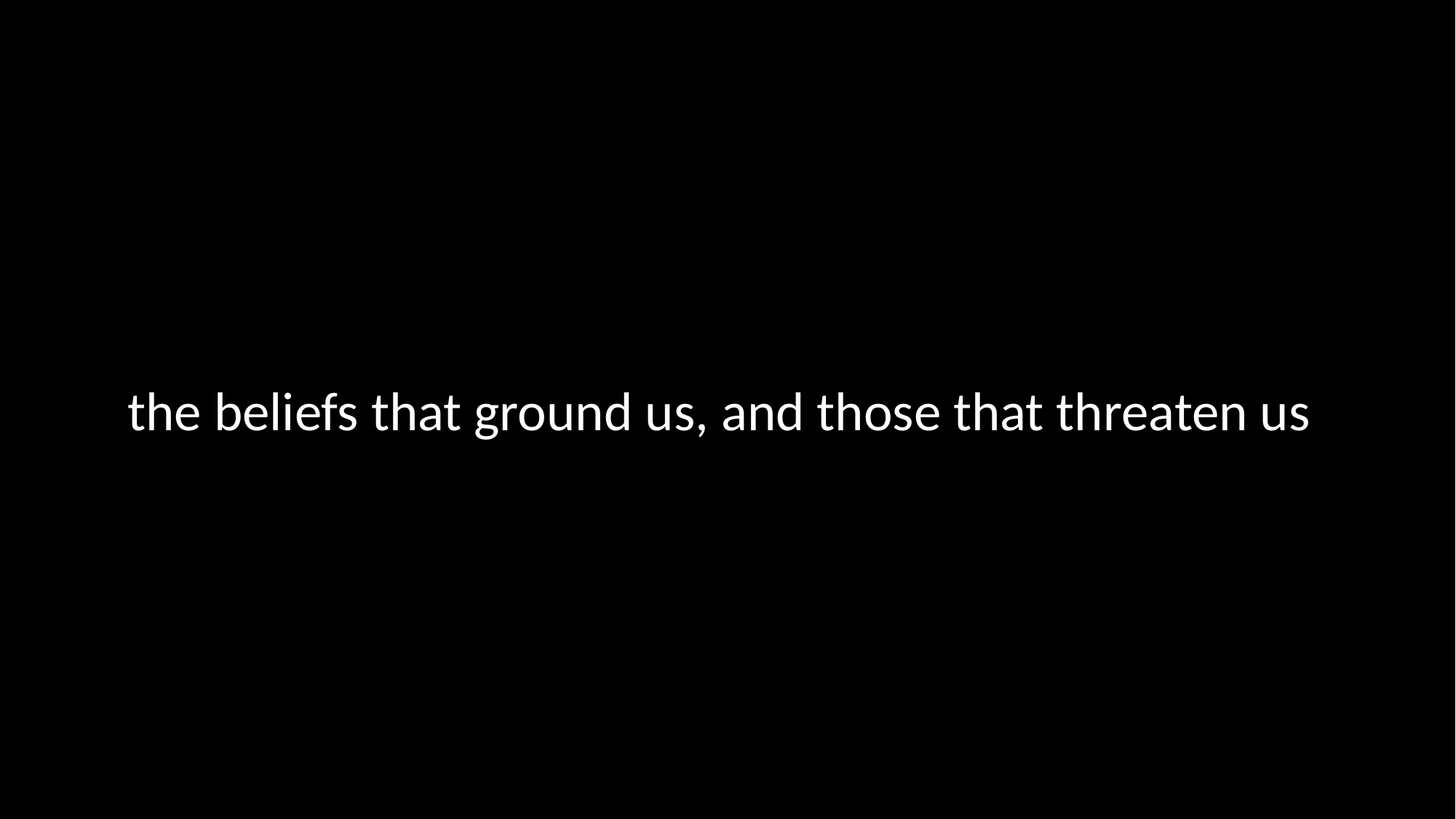

the beliefs that ground us, and those that threaten us